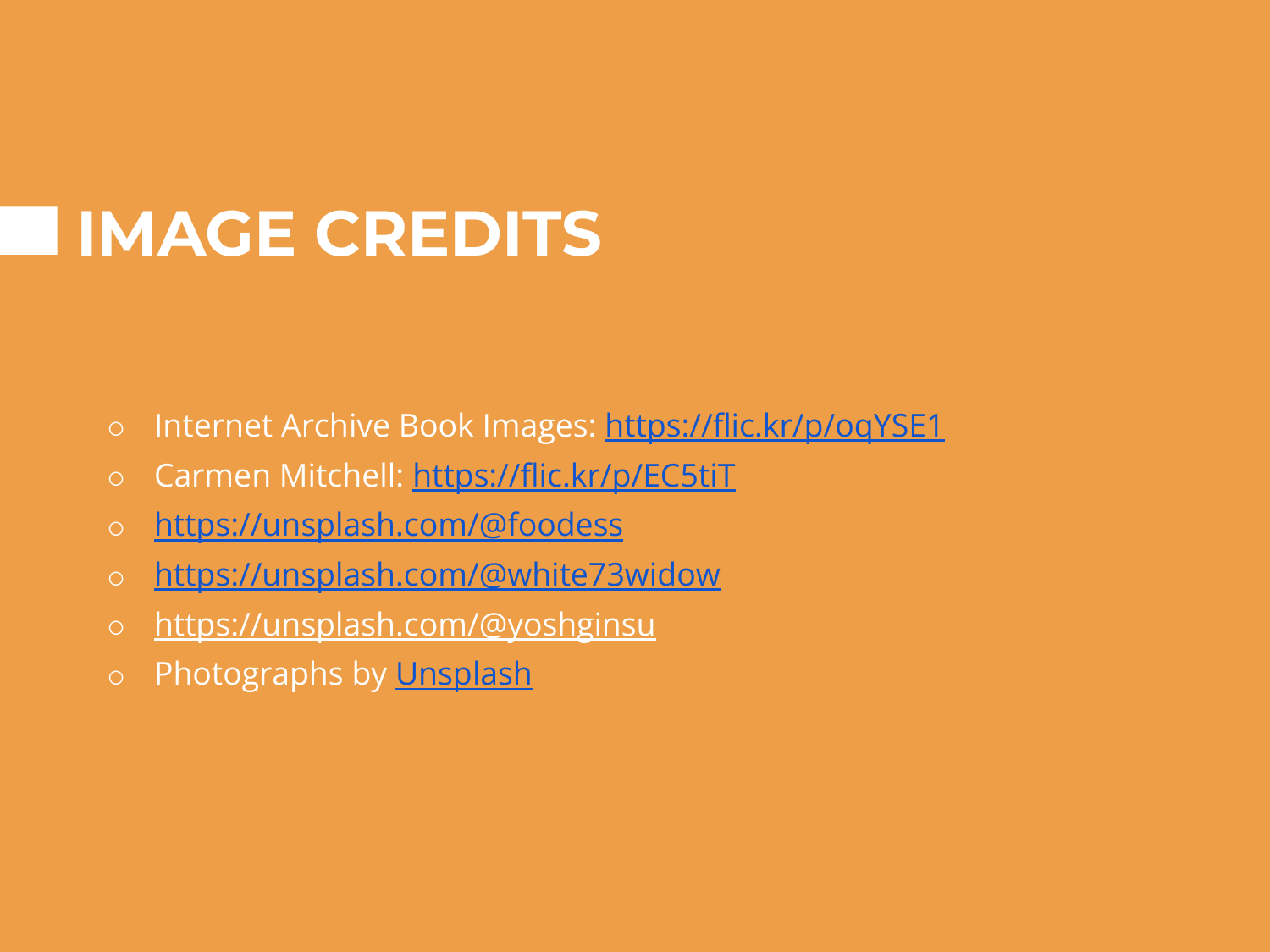

# IMAGE CREDITS

Internet Archive Book Images: https://flic.kr/p/oqYSE1
Carmen Mitchell: https://flic.kr/p/EC5tiT
https://unsplash.com/@foodess
https://unsplash.com/@white73widow
https://unsplash.com/@yoshginsu
Photographs by Unsplash